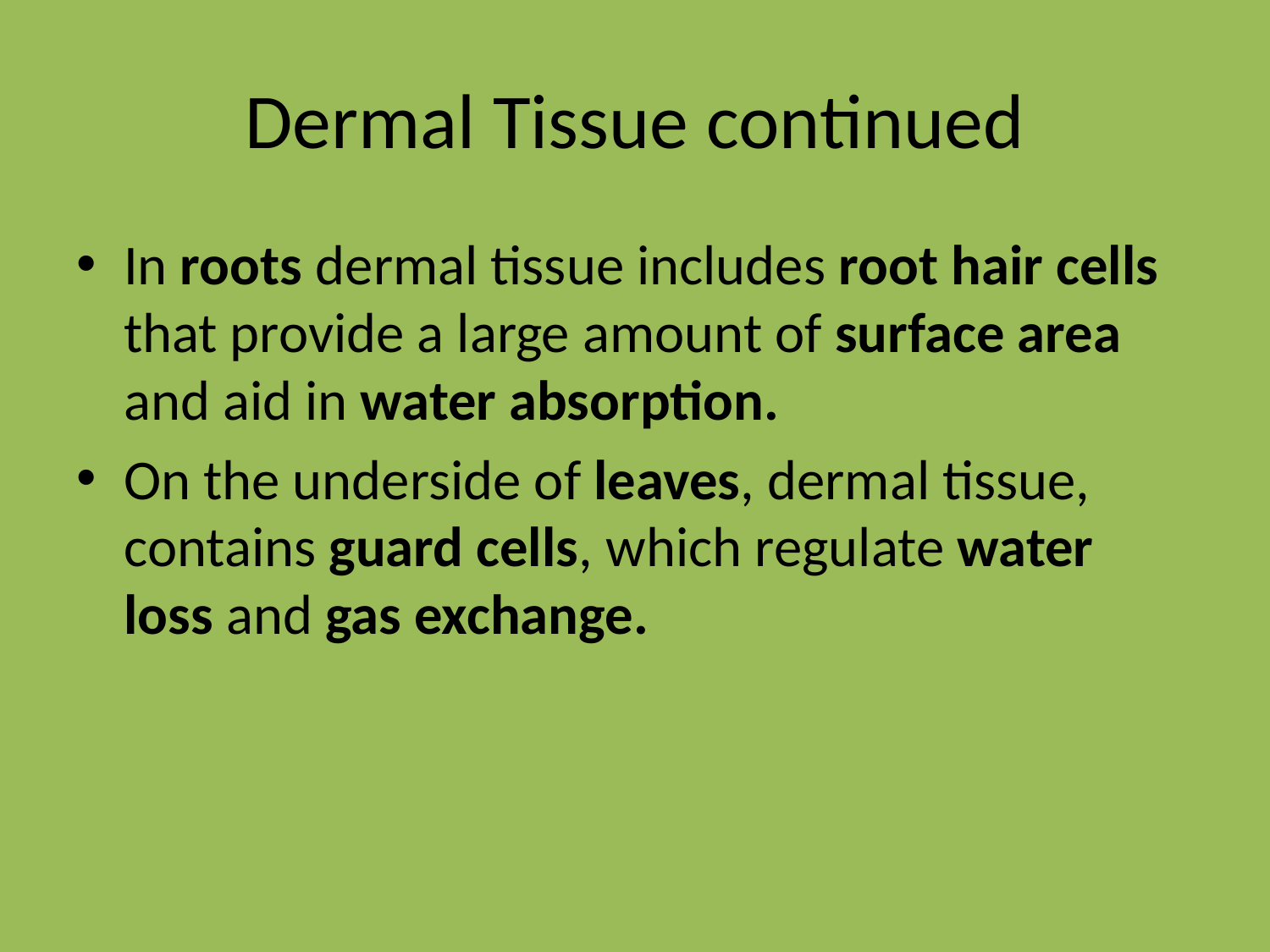

# Dermal Tissue continued
In roots dermal tissue includes root hair cells that provide a large amount of surface area and aid in water absorption.
On the underside of leaves, dermal tissue, contains guard cells, which regulate water loss and gas exchange.